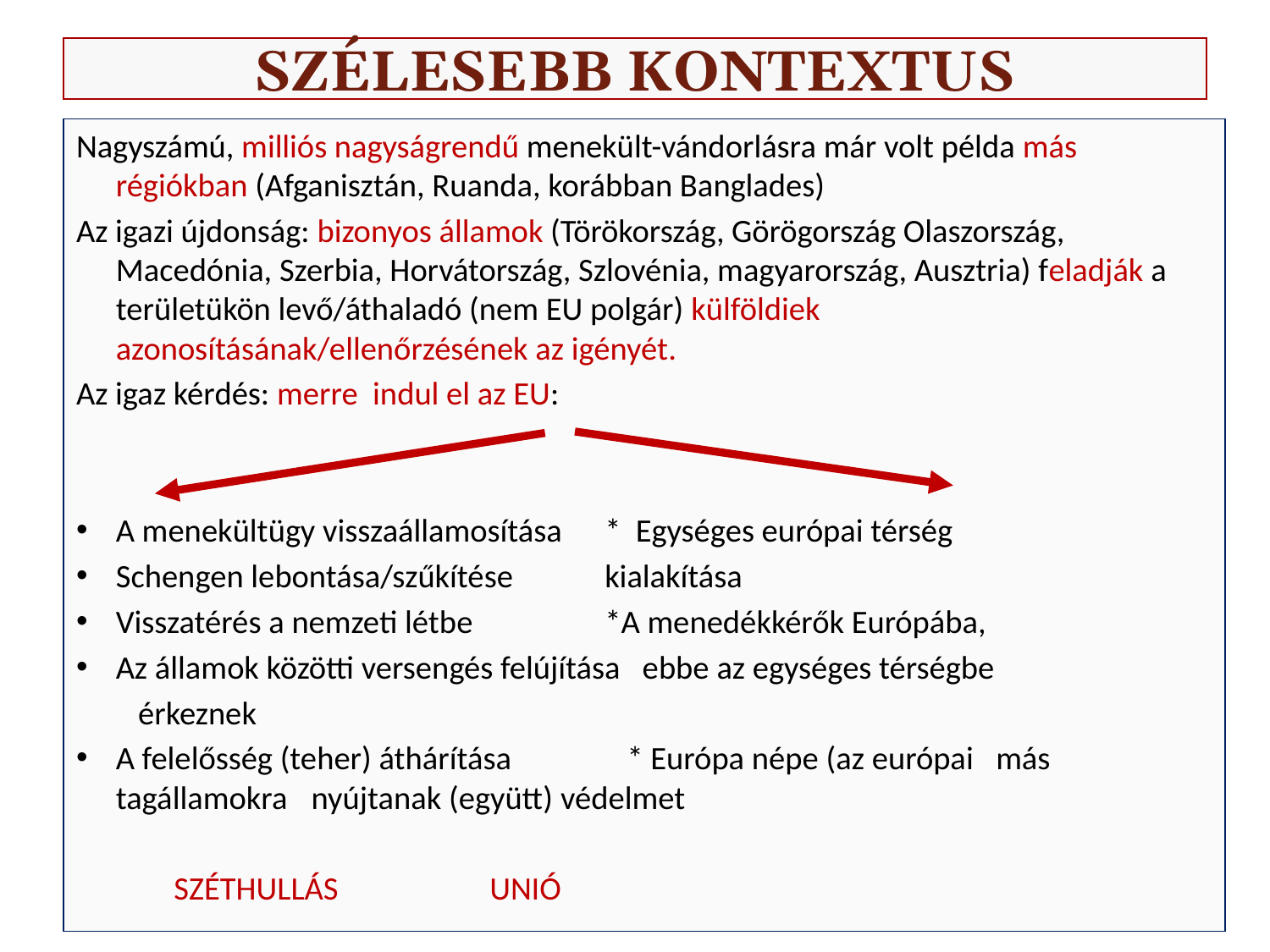

# Szélesebb kontextus
Nagyszámú, milliós nagyságrendű menekült-vándorlásra már volt példa más régiókban (Afganisztán, Ruanda, korábban Banglades)
Az igazi újdonság: bizonyos államok (Törökország, Görögország Olaszország, Macedónia, Szerbia, Horvátország, Szlovénia, magyarország, Ausztria) feladják a területükön levő/áthaladó (nem EU polgár) külföldiek azonosításának/ellenőrzésének az igényét.
Az igaz kérdés: merre  indul el az EU:

A menekültügy visszaállamosítása 	*  Egységes európai térség
Schengen lebontása/szűkítése		kialakítása
Visszatérés a nemzeti létbe	 	*A menedékkérők Európába,
Az államok közötti versengés felújítása   ebbe az egységes térségbe
						   érkeznek
A felelősség (teher) áthárítása	   * Európa népe (az európai  	más tagállamokra  		nyújtanak (együtt) védelmet

     	SZÉTHULLÁS		             		   UNIÓ